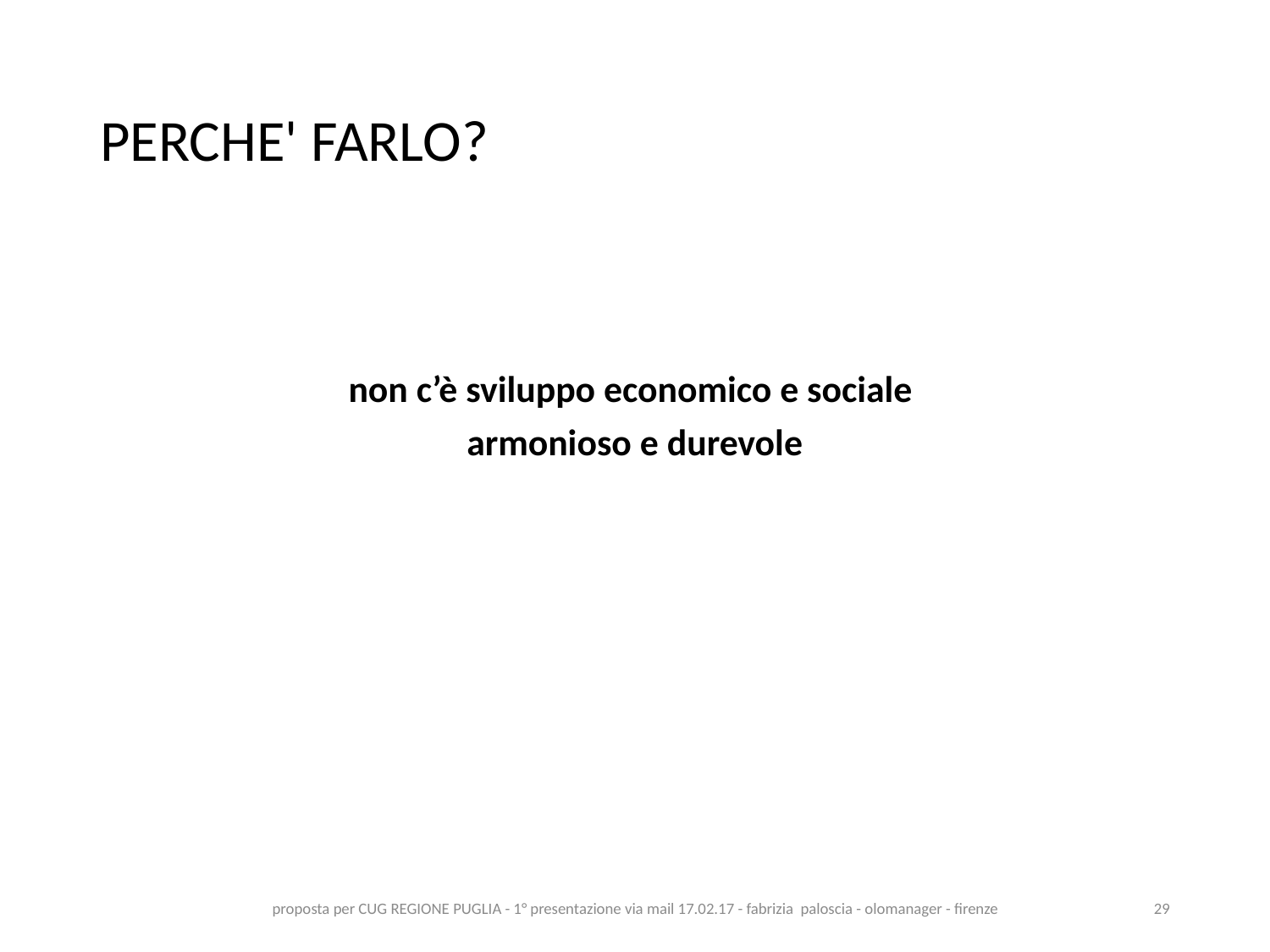

# PERCHE' FARLO?

non c’è sviluppo economico e sociale
armonioso e durevole

proposta per CUG REGIONE PUGLIA - 1° presentazione via mail 17.02.17 - fabrizia  paloscia - olomanager - firenze
29